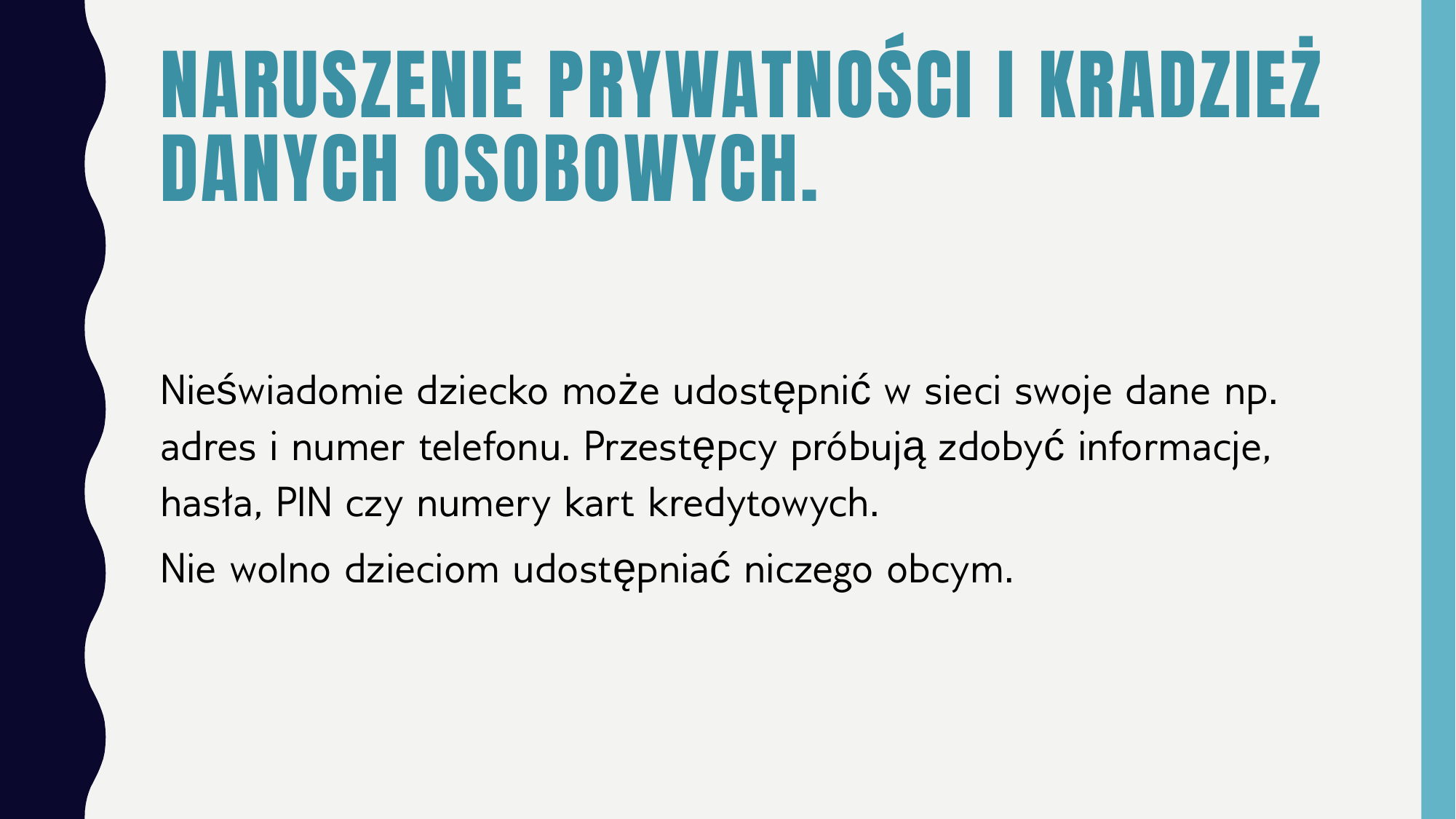

# Naruszenie prywatności i kradzież danych osobowych.
Nieświadomie dziecko może udostępnić w sieci swoje dane np. adres i numer telefonu. Przestępcy próbują zdobyć informacje, hasła, PIN czy numery kart kredytowych.
Nie wolno dzieciom udostępniać niczego obcym.